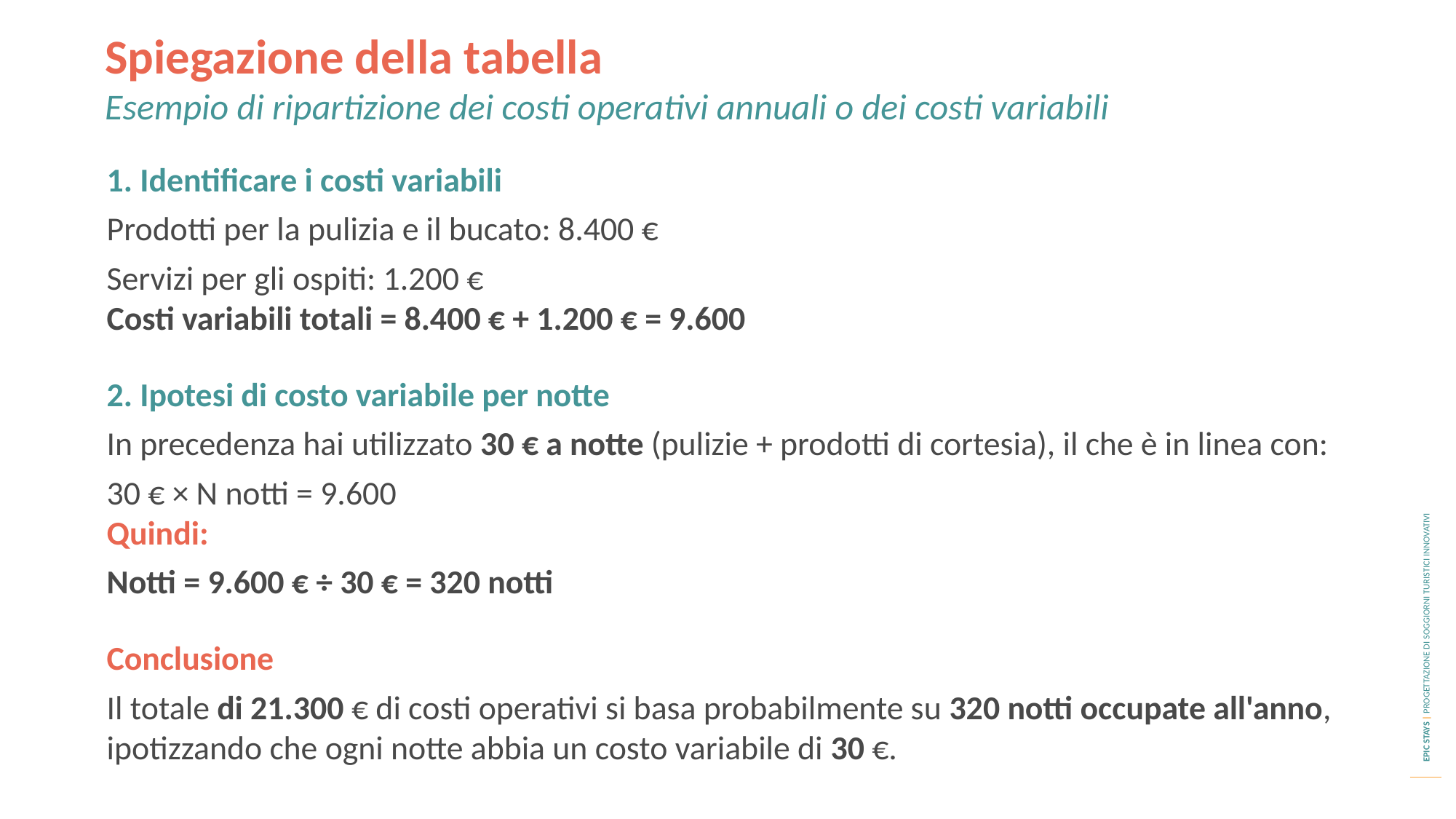

Spiegazione della tabella
Esempio di ripartizione dei costi operativi annuali o dei costi variabili

1. Identificare i costi variabili
Prodotti per la pulizia e il bucato: 8.400 €
Servizi per gli ospiti: 1.200 €
Costi variabili totali = 8.400 € + 1.200 € = 9.600

2. Ipotesi di costo variabile per notte
In precedenza hai utilizzato 30 € a notte (pulizie + prodotti di cortesia), il che è in linea con:
30 € × N notti = 9.600
Quindi:
Notti = 9.600 € ÷ 30 € = 320 notti

Conclusione
Il totale di 21.300 € di costi operativi si basa probabilmente su 320 notti occupate all'anno, ipotizzando che ogni notte abbia un costo variabile di 30 €.